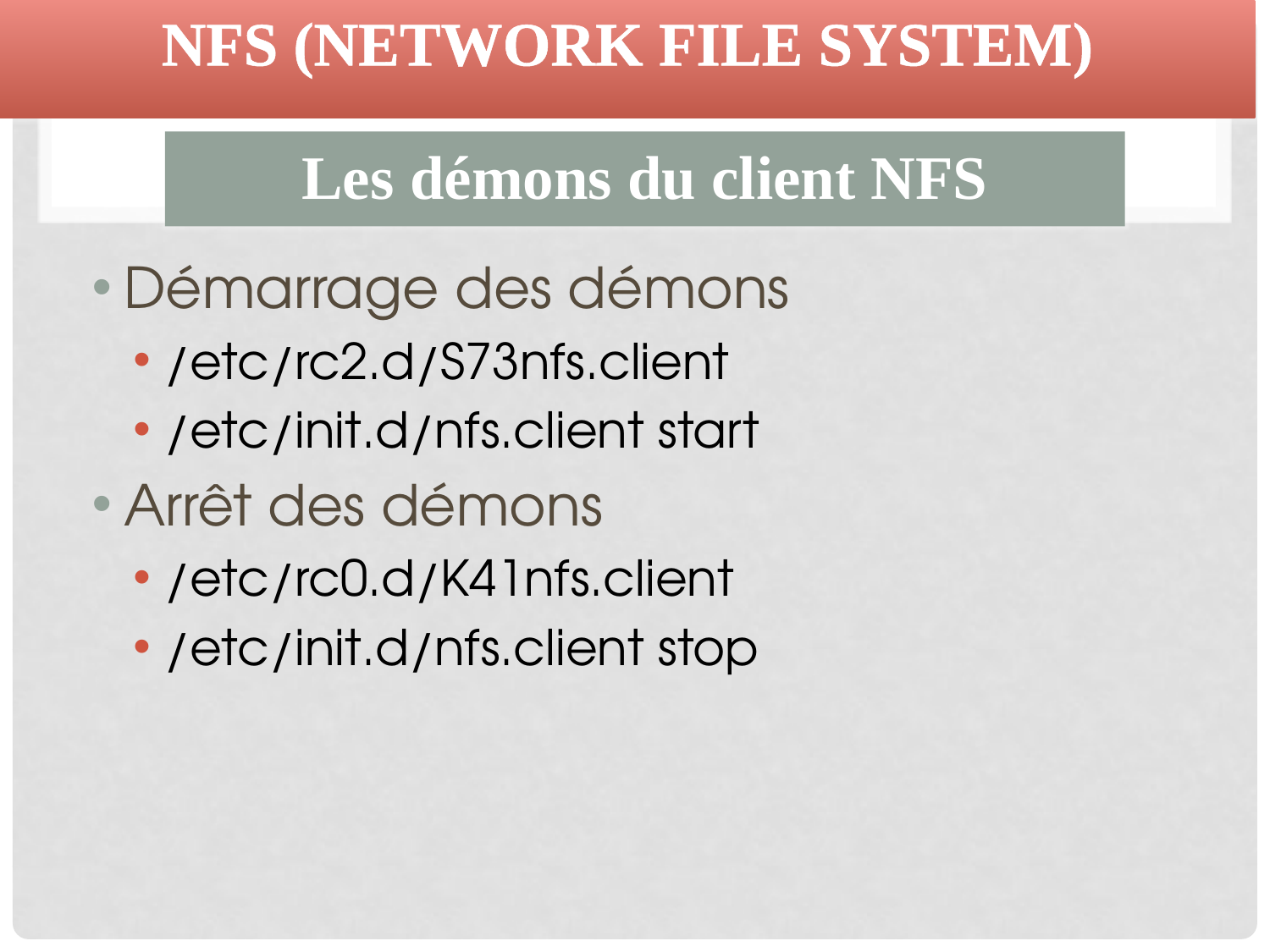

NFS (Network File System)
Les démons du client NFS
Démarrage des démons
/etc/rc2.d/S73nfs.client
/etc/init.d/nfs.client start
Arrêt des démons
/etc/rc0.d/K41nfs.client
/etc/init.d/nfs.client stop